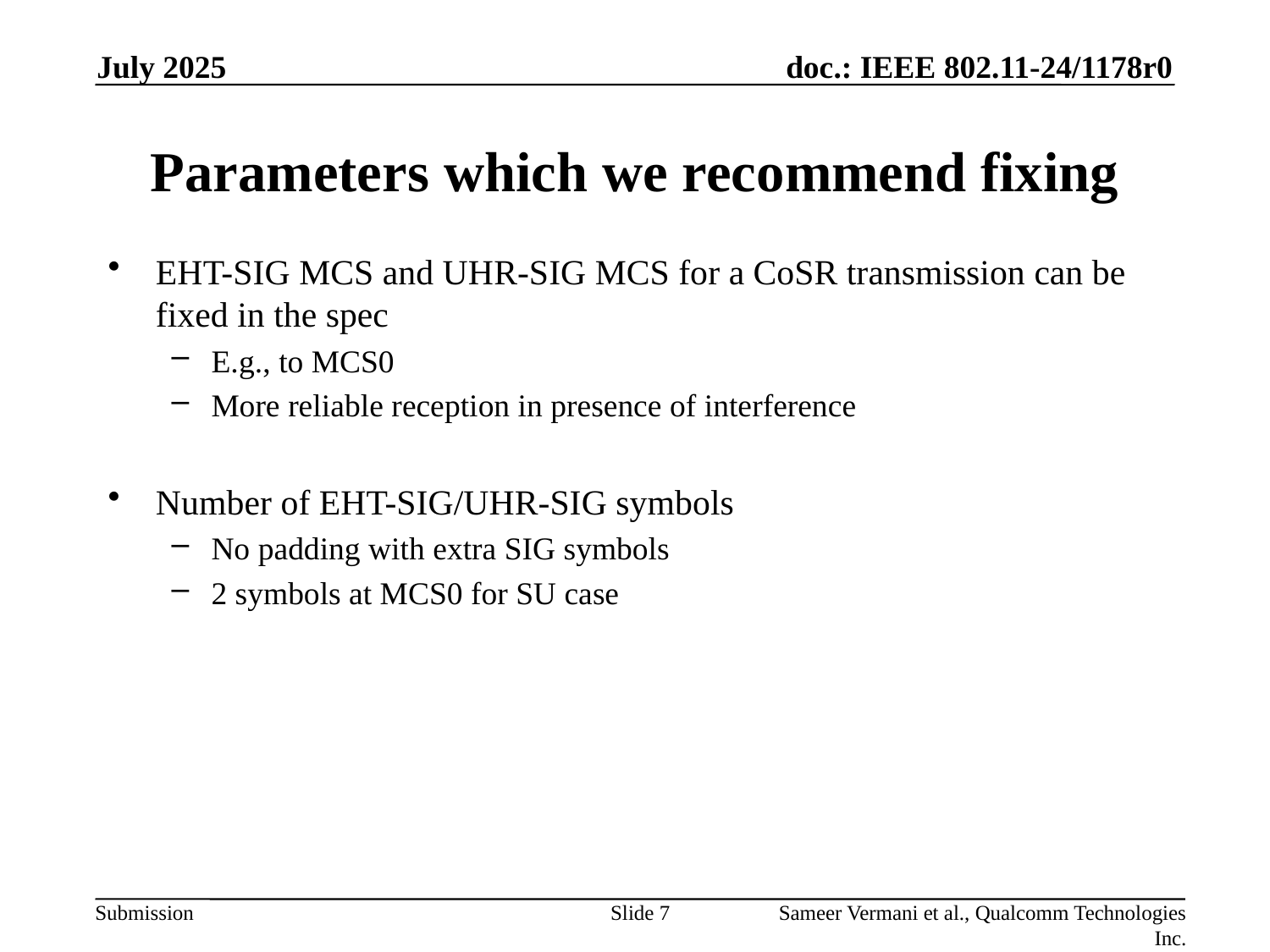

July 2025
# Parameters which we recommend fixing
EHT-SIG MCS and UHR-SIG MCS for a CoSR transmission can be fixed in the spec
E.g., to MCS0
More reliable reception in presence of interference

Number of EHT-SIG/UHR-SIG symbols
No padding with extra SIG symbols
2 symbols at MCS0 for SU case

Slide 7
Sameer Vermani et al., Qualcomm Technologies Inc.